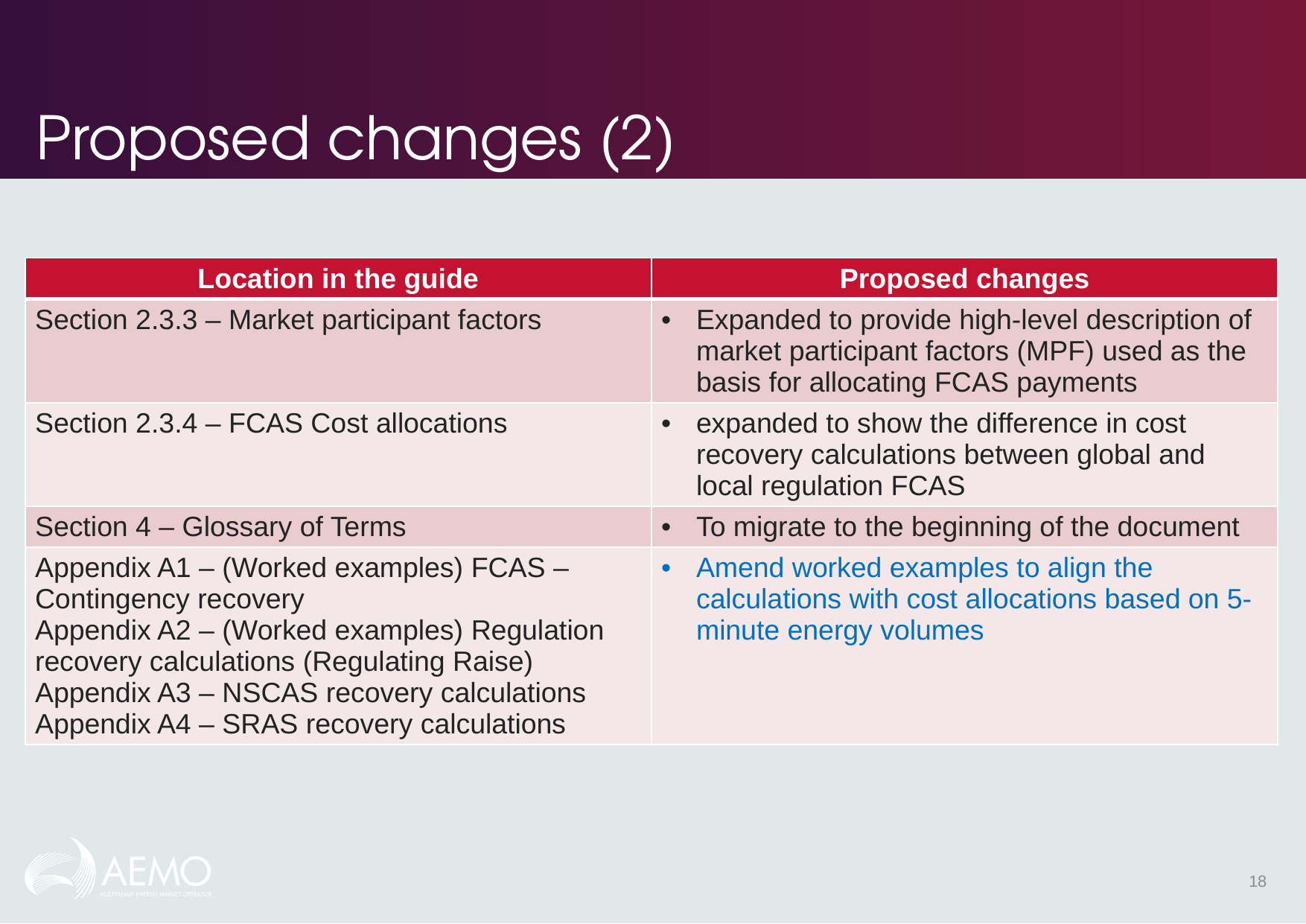

# Proposed changes (2)
| Location in the guide | Proposed changes |
| --- | --- |
| Section 2.3.3 – Market participant factors | Expanded to provide high-level description of market participant factors (MPF) used as the basis for allocating FCAS payments |
| Section 2.3.4 – FCAS Cost allocations | expanded to show the difference in cost recovery calculations between global and local regulation FCAS |
| Section 4 – Glossary of Terms | To migrate to the beginning of the document |
| Appendix A1 – (Worked examples) FCAS – Contingency recovery Appendix A2 – (Worked examples) Regulation recovery calculations (Regulating Raise) Appendix A3 – NSCAS recovery calculations Appendix A4 – SRAS recovery calculations | Amend worked examples to align the calculations with cost allocations based on 5-minute energy volumes |
18